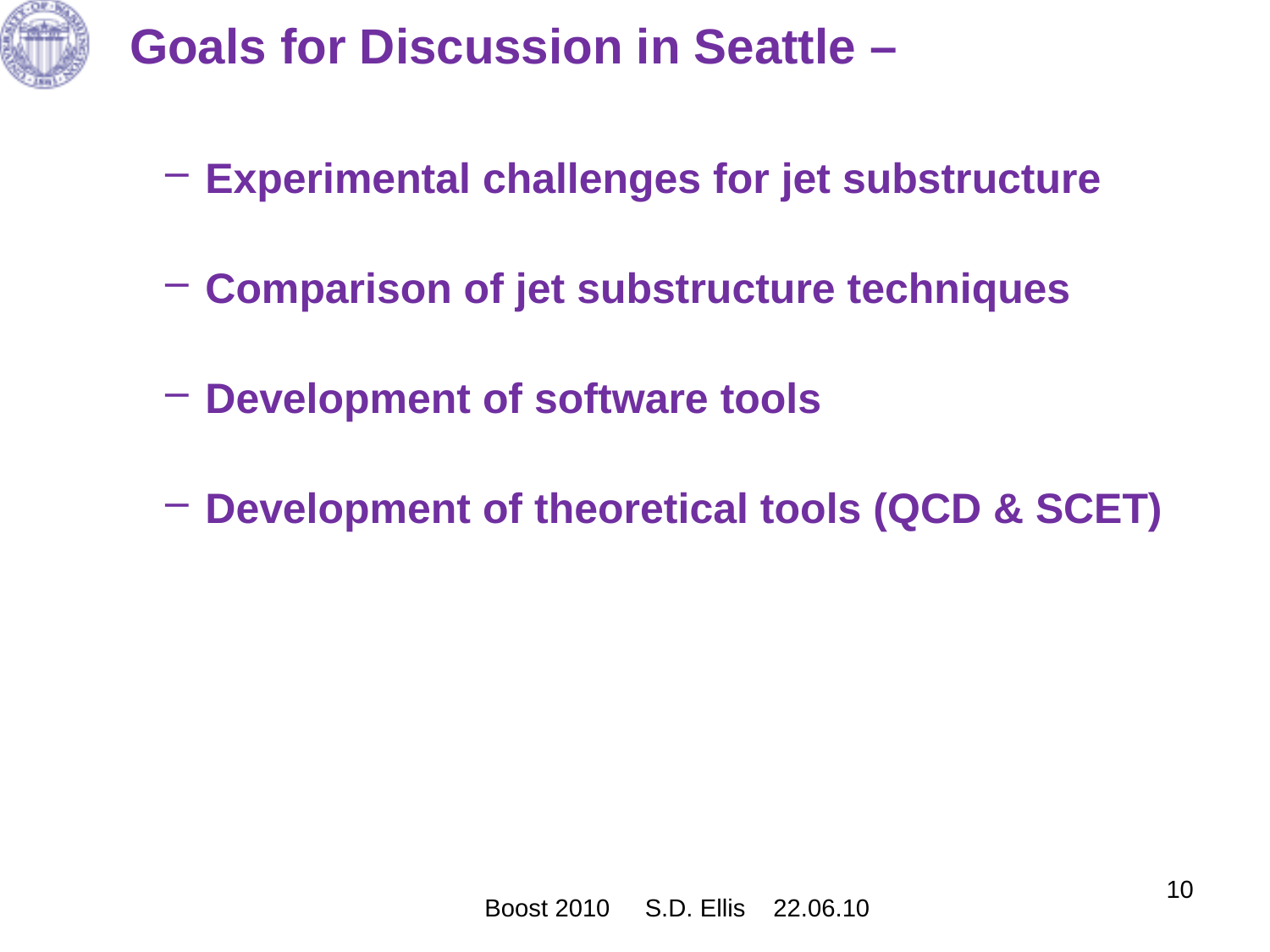

Goals for Discussion in Seattle –

Experimental challenges for jet substructure
Comparison of jet substructure techniques
Development of software tools
Development of theoretical tools (QCD & SCET)

10
Boost 2010     S.D. Ellis    22.06.10